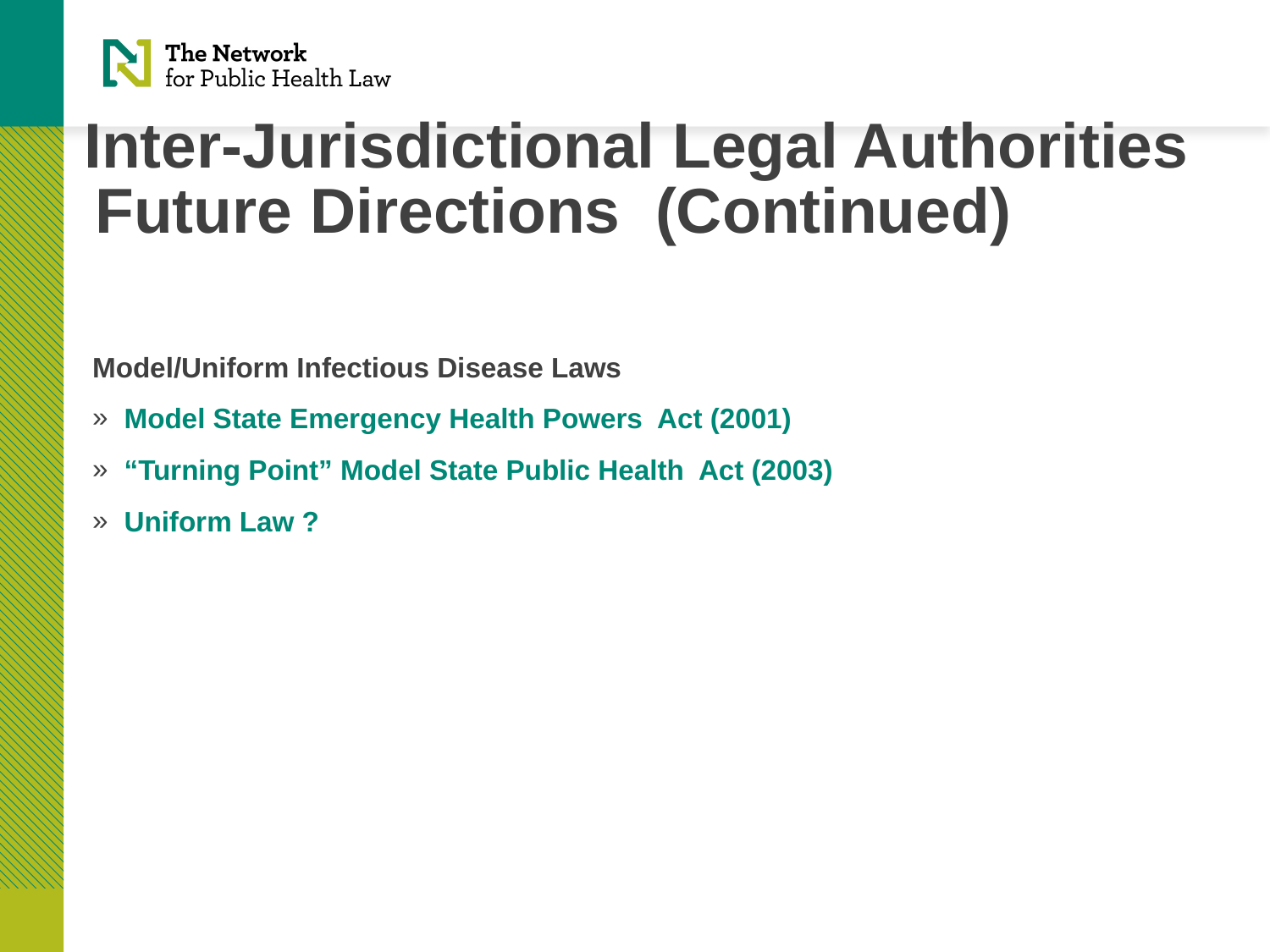

Inter-Jurisdictional Legal Authorities
# Future Directions  (Continued)
Model/Uniform Infectious Disease Laws
Model State Emergency Health Powers  Act (2001)
“Turning Point” Model State Public Health  Act (2003)
Uniform Law ?